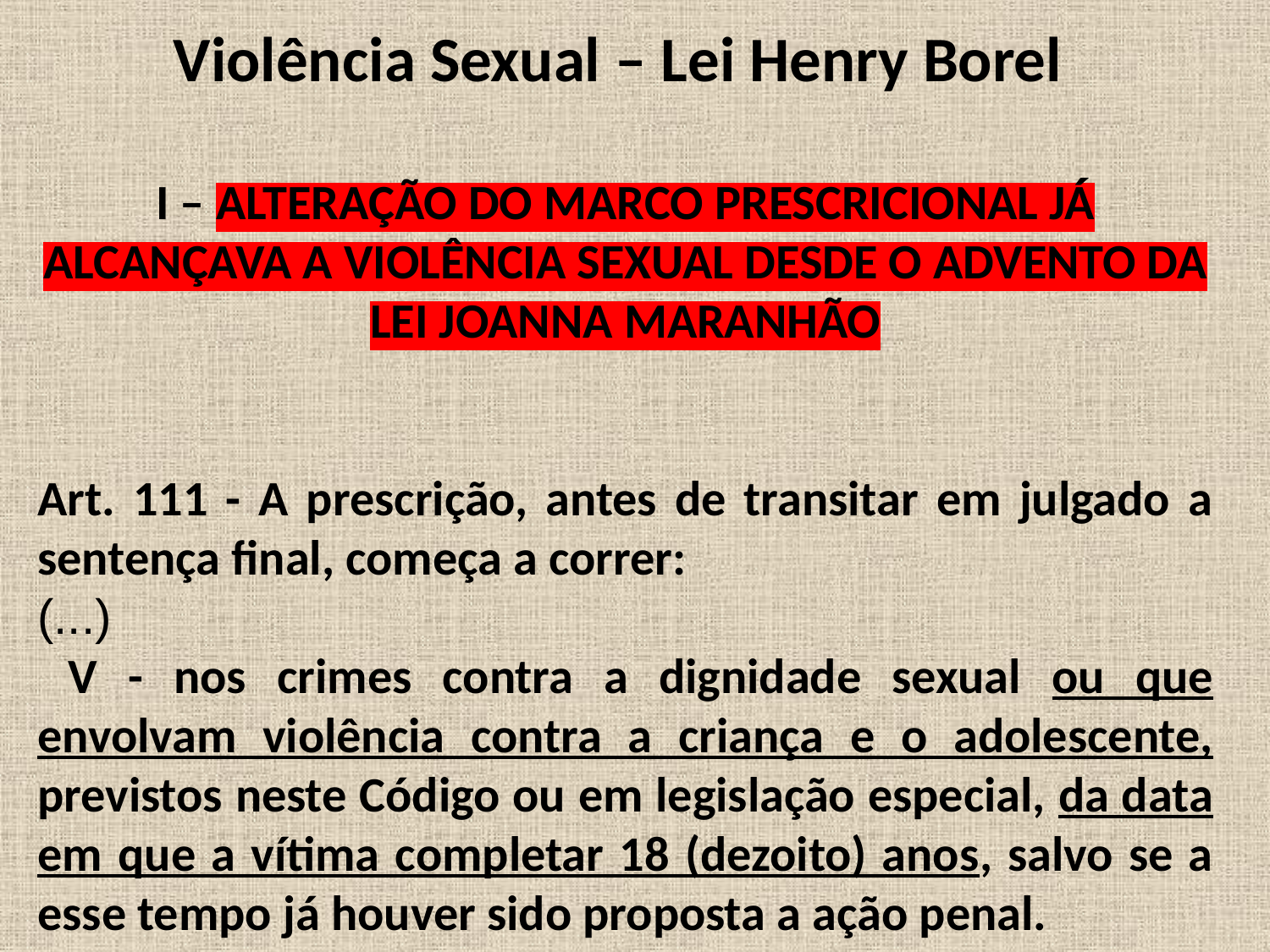

Violência Sexual – Lei Henry Borel

I – ALTERAÇÃO DO MARCO PRESCRICIONAL JÁ ALCANÇAVA A VIOLÊNCIA SEXUAL DESDE O ADVENTO DA LEI JOANNA MARANHÃO

Art. 111 - A prescrição, antes de transitar em julgado a sentença final, começa a correr:
(...)
 V - nos crimes contra a dignidade sexual ou que envolvam violência contra a criança e o adolescente, previstos neste Código ou em legislação especial, da data em que a vítima completar 18 (dezoito) anos, salvo se a esse tempo já houver sido proposta a ação penal.